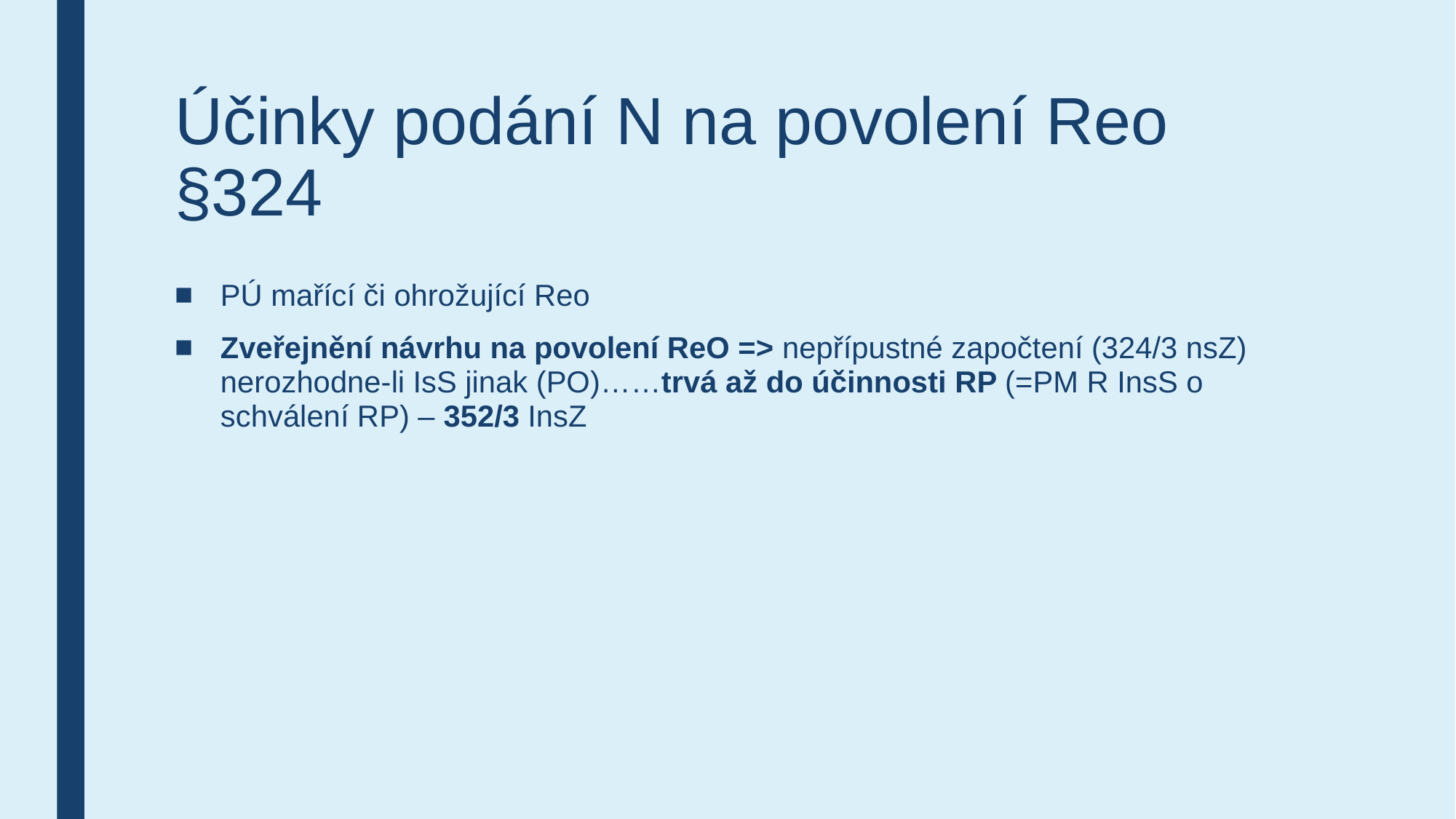

# Účinky podání N na povolení Reo §324
PÚ mařící či ohrožující Reo
Zveřejnění návrhu na povolení ReO => nepřípustné započtení (324/3 nsZ) nerozhodne-li IsS jinak (PO)……trvá až do účinnosti RP (=PM R InsS o schválení RP) – 352/3 InsZ